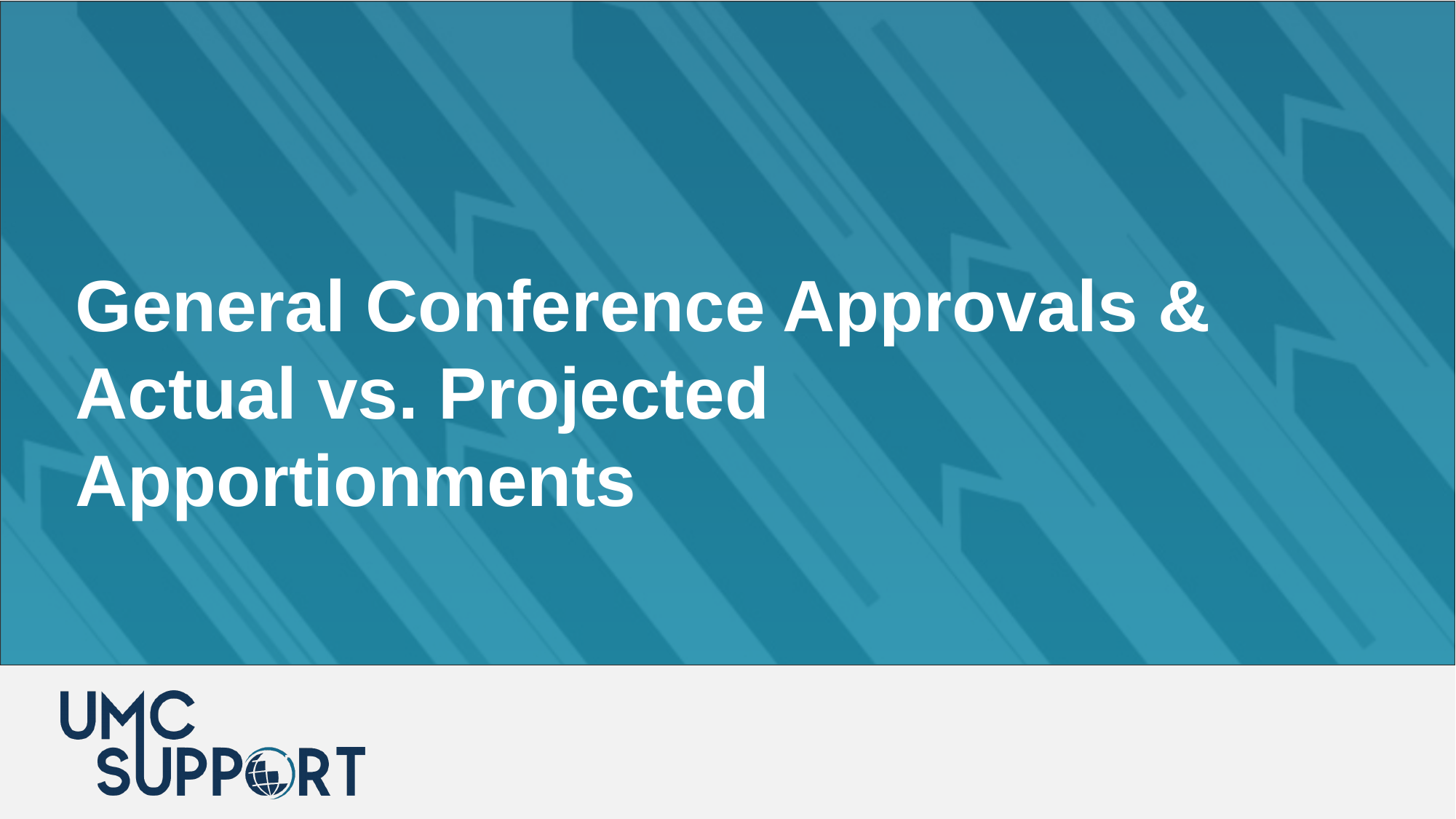

General Conference Approvals & Actual vs. Projected Apportionments